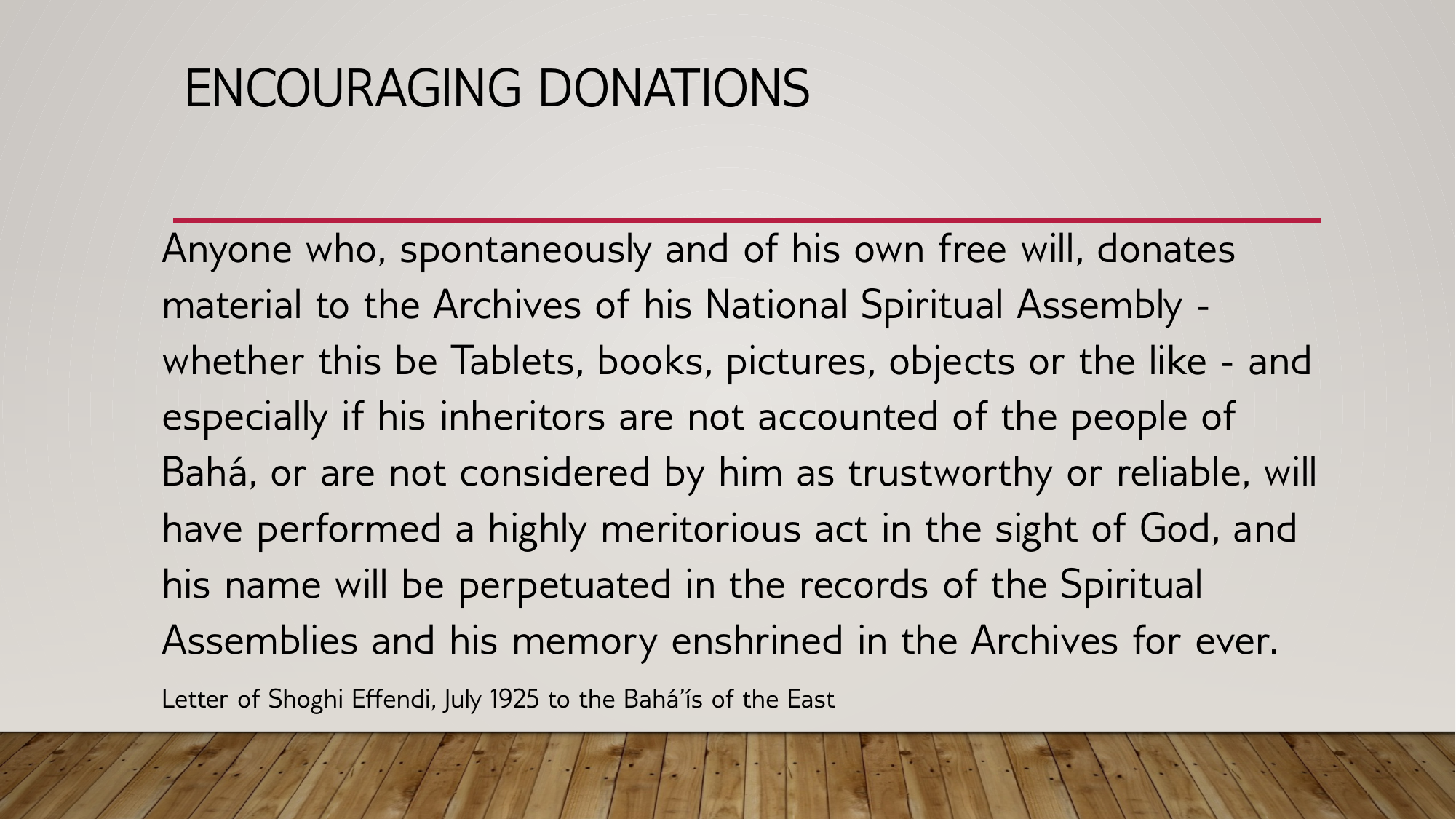

# Encouraging Donations
Anyone who, spontaneously and of his own free will, donates material to the Archives of his National Spiritual Assembly - whether this be Tablets, books, pictures, objects or the like - and especially if his inheritors are not accounted of the people of Bahá, or are not considered by him as trustworthy or reliable, will have performed a highly meritorious act in the sight of God, and his name will be perpetuated in the records of the Spiritual Assemblies and his memory enshrined in the Archives for ever.
Letter of Shoghi Effendi, July 1925 to the Bahá’ís of the East